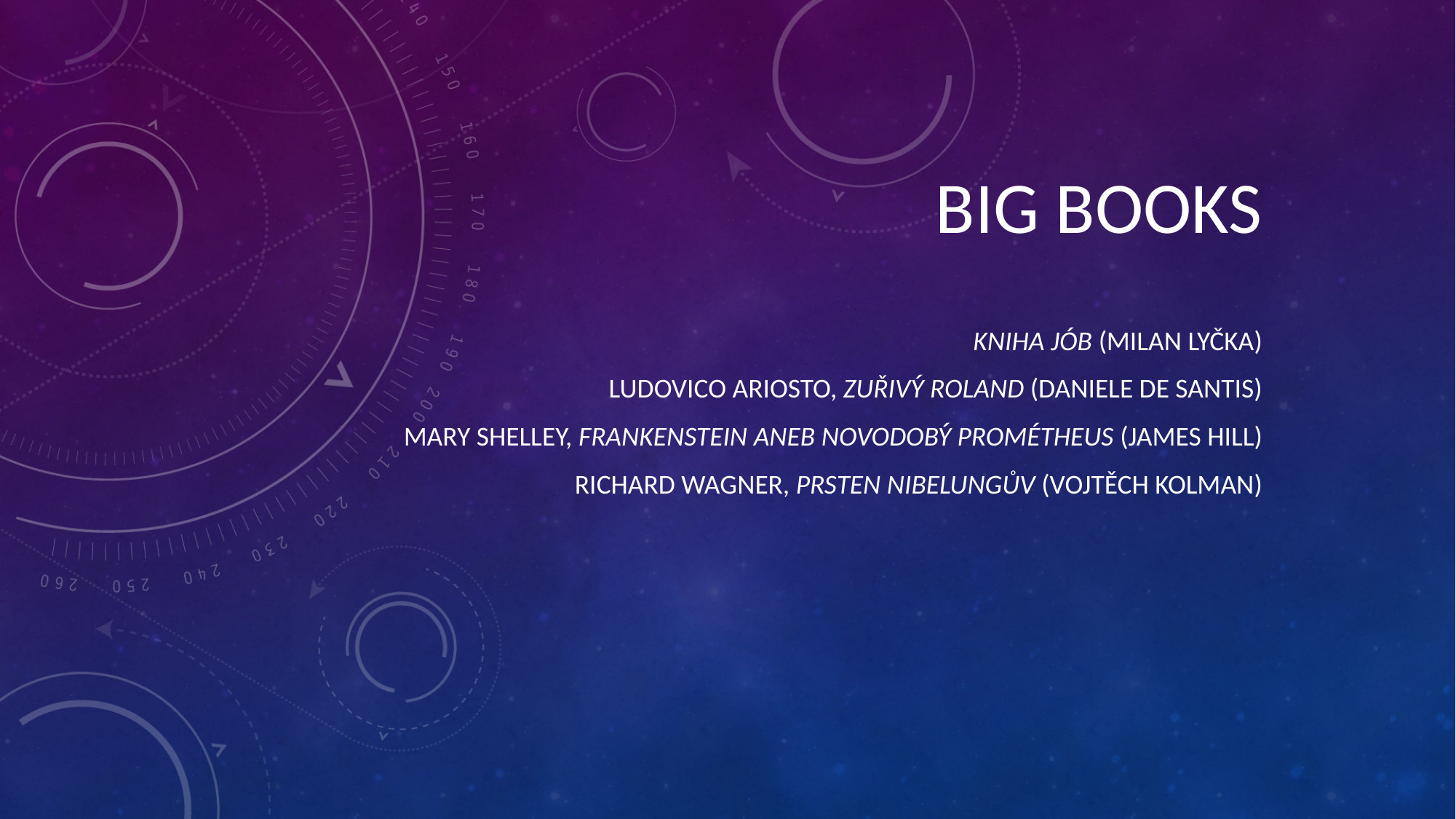

# Big Books
Kniha Jób (Milan Lyčka)
Ludovico Ariosto, Zuřivý Roland (Daniele De Santis)
Mary Shelley, Frankenstein aneb novodobý Prométheus (James Hill)
Richard Wagner, Prsten Nibelungův (Vojtěch Kolman)